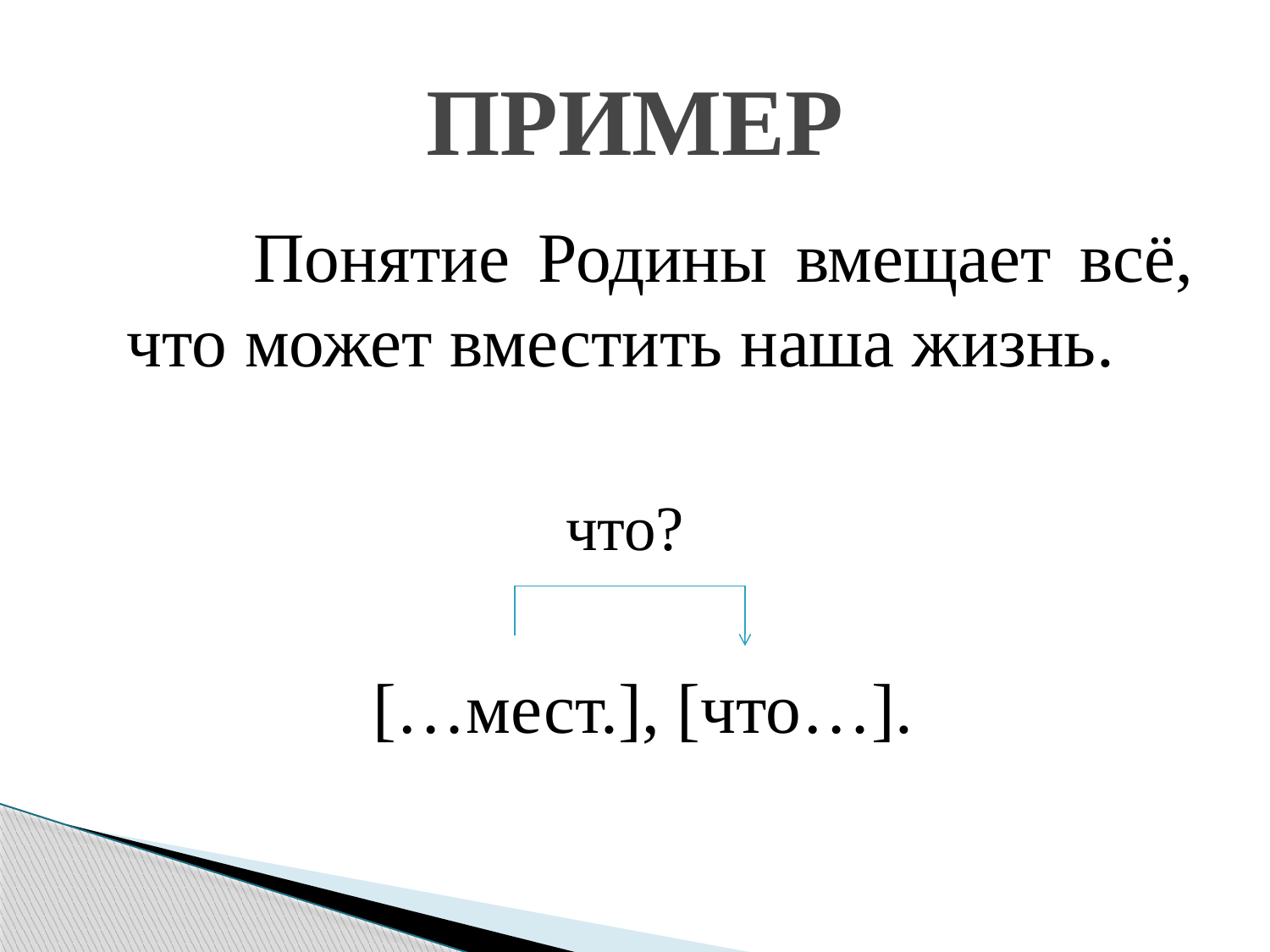

# ПРИМЕР
		Понятие Родины вмещает всё, что может вместить наша жизнь.

                           что?

[…мест.], [что…].